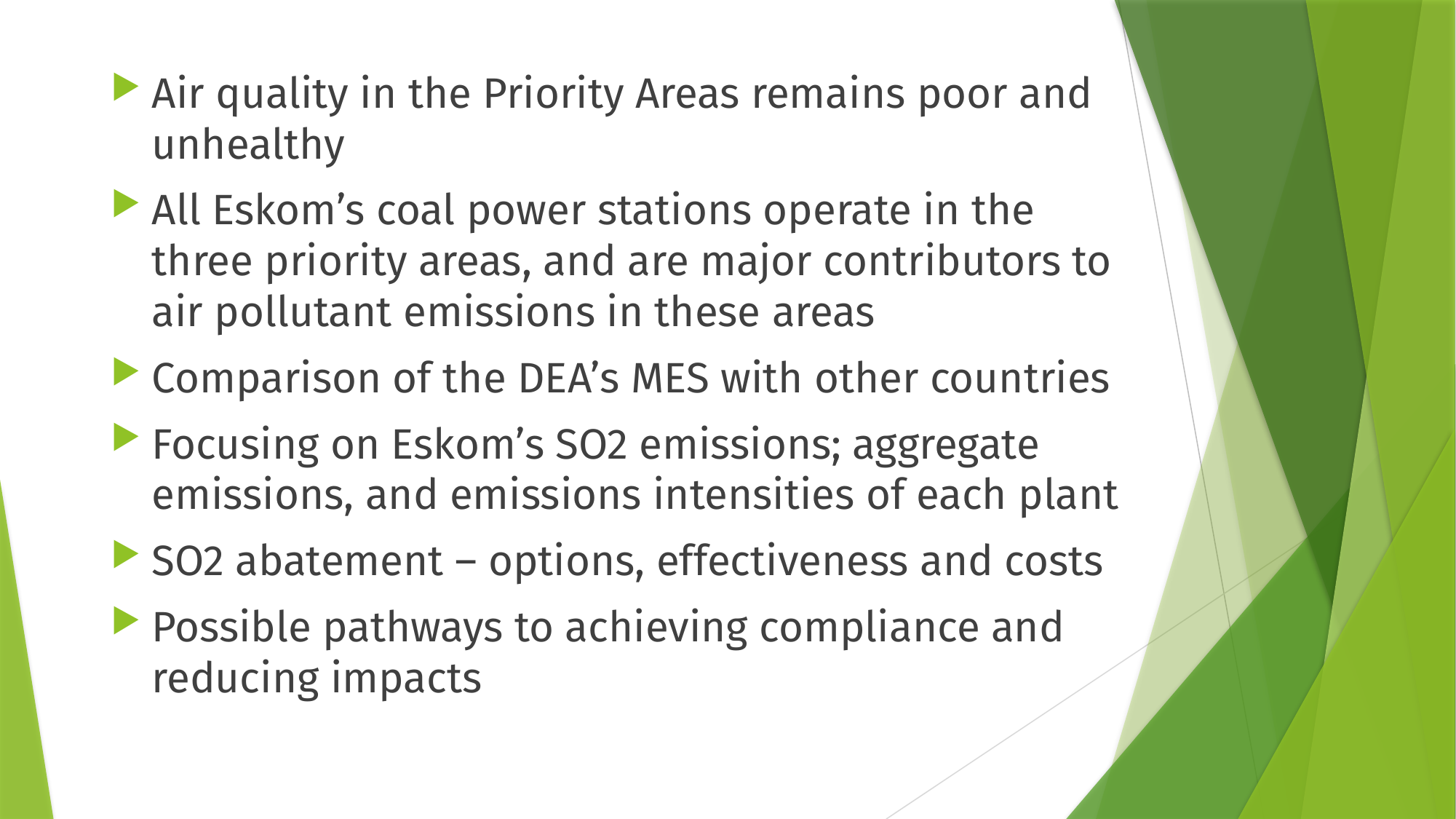

Air quality in the Priority Areas remains poor and unhealthy
All Eskom’s coal power stations operate in the three priority areas, and are major contributors to air pollutant emissions in these areas
Comparison of the DEA’s MES with other countries
Focusing on Eskom’s SO2 emissions; aggregate emissions, and emissions intensities of each plant
SO2 abatement – options, effectiveness and costs
Possible pathways to achieving compliance and reducing impacts